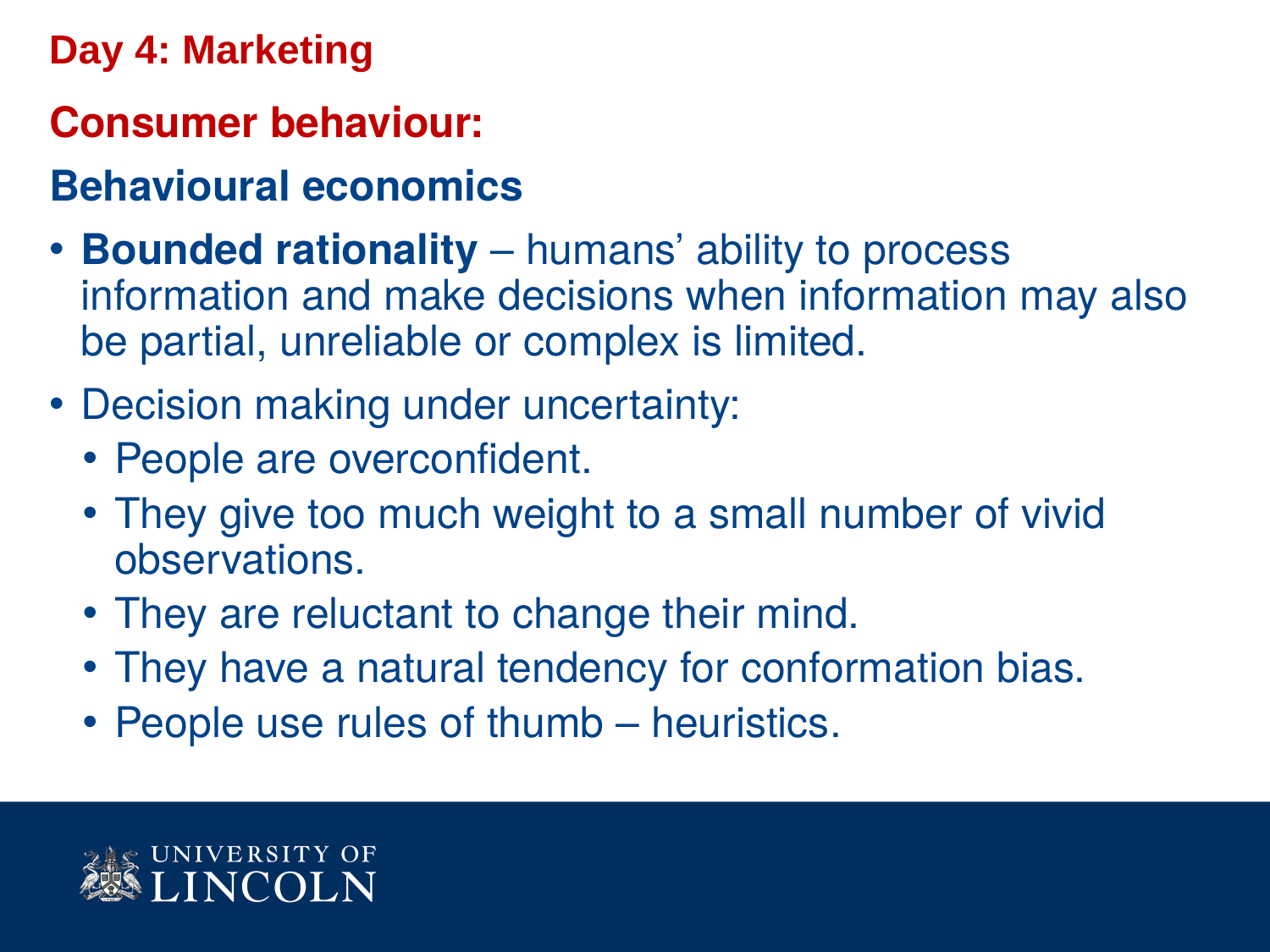

Day 4: Marketing
Consumer behaviour:
Behavioural economics
Bounded rationality – humans’ ability to process information and make decisions when information may also be partial, unreliable or complex is limited.
Decision making under uncertainty:
People are overconfident.
They give too much weight to a small number of vivid observations.
They are reluctant to change their mind.
They have a natural tendency for conformation bias.
People use rules of thumb – heuristics.